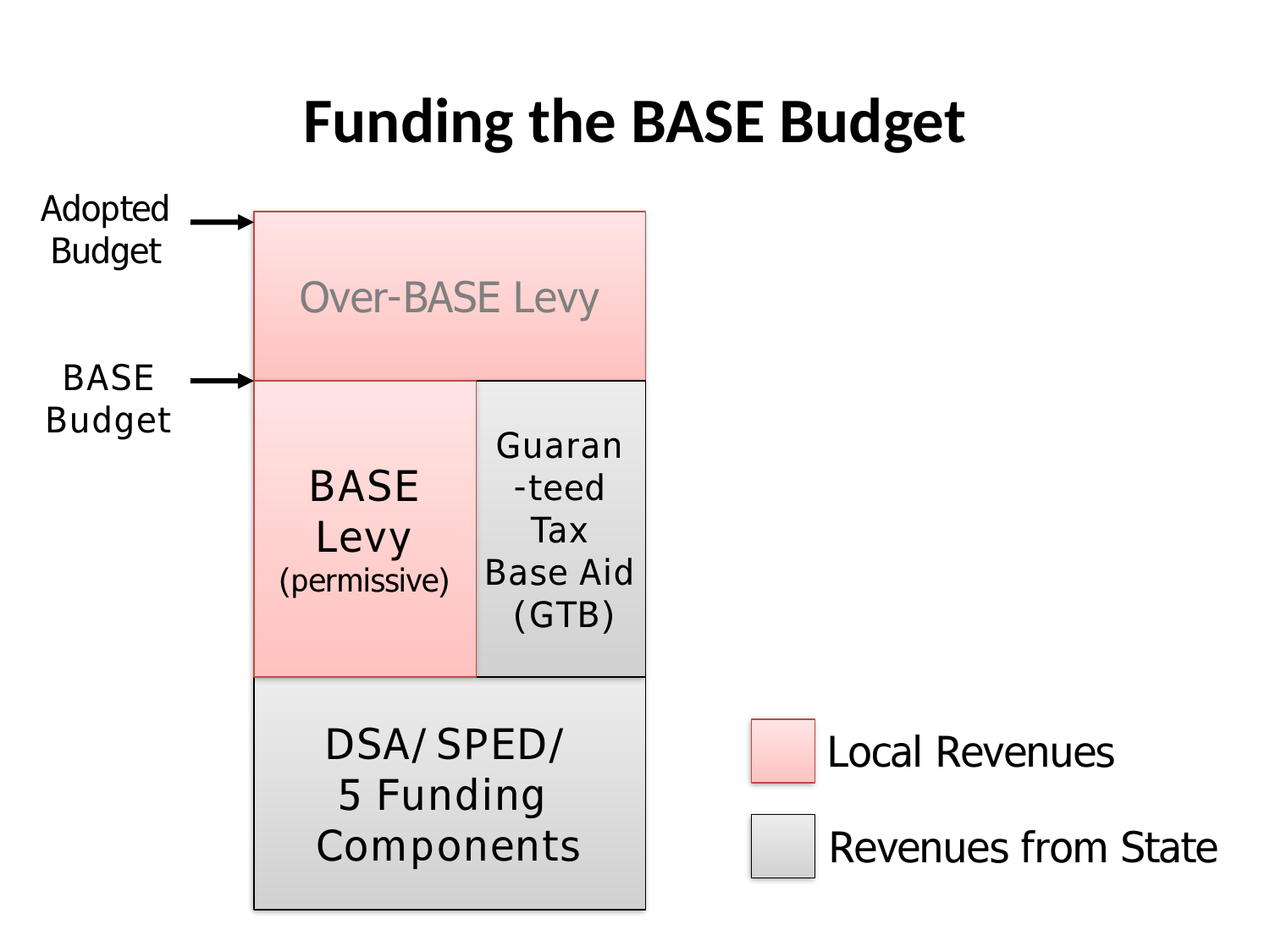

# Funding the BASE Budget
Adopted
Budget

Over-BASE Levy

BASE
Budget

BASE
Levy
(permissive)
Guaran
-teed
 Tax
Base Aid
 (GTB)
DSA/SPED/
5 Funding
Components
Local Revenues

Revenues from State